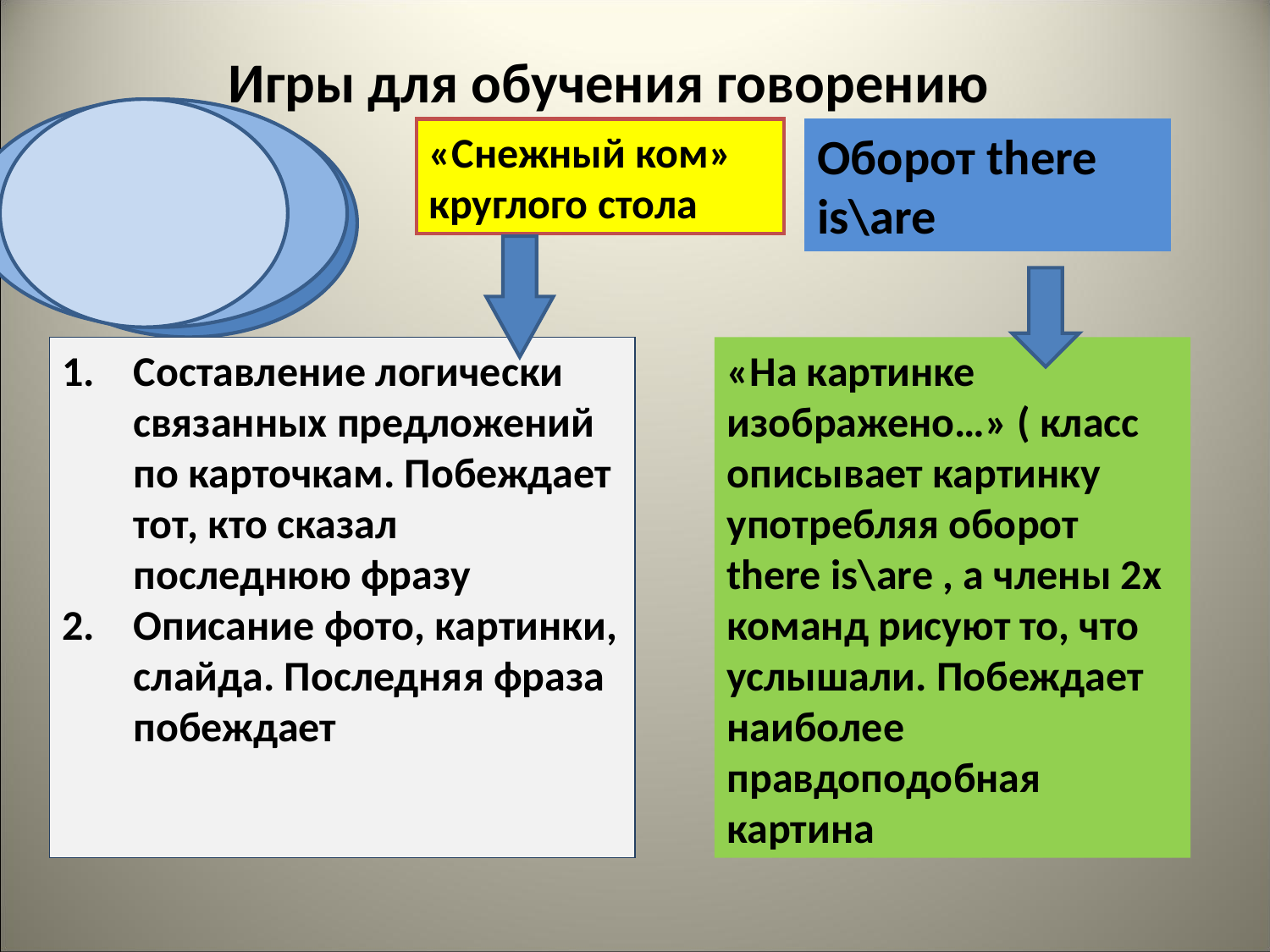

Игры для обучения говорению

«Снежный ком» круглого стола
Оборот there is\are

Составление логически связанных предложений по карточкам. Побеждает тот, кто сказал последнюю фразу
Описание фото, картинки, слайда. Последняя фраза побеждает

«На картинке изображено…» ( класс описывает картинку употребляя оборот  there is\are , а члены 2х команд рисуют то, что услышали. Побеждает наиболее правдоподобная картина